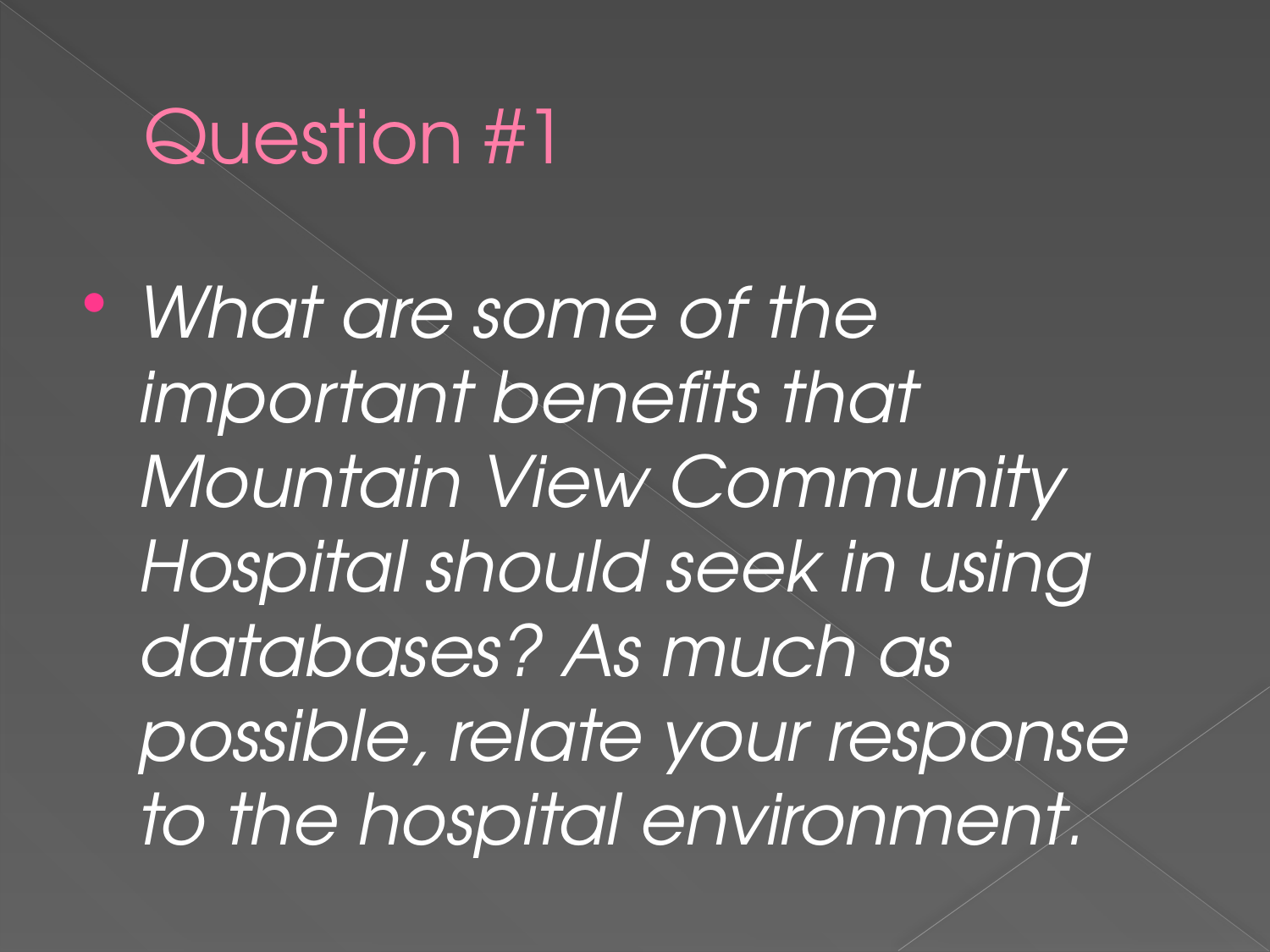

# Question #1
What are some of the important benefits that Mountain View Community Hospital should seek in using databases? As much as possible, relate your response to the hospital environment.